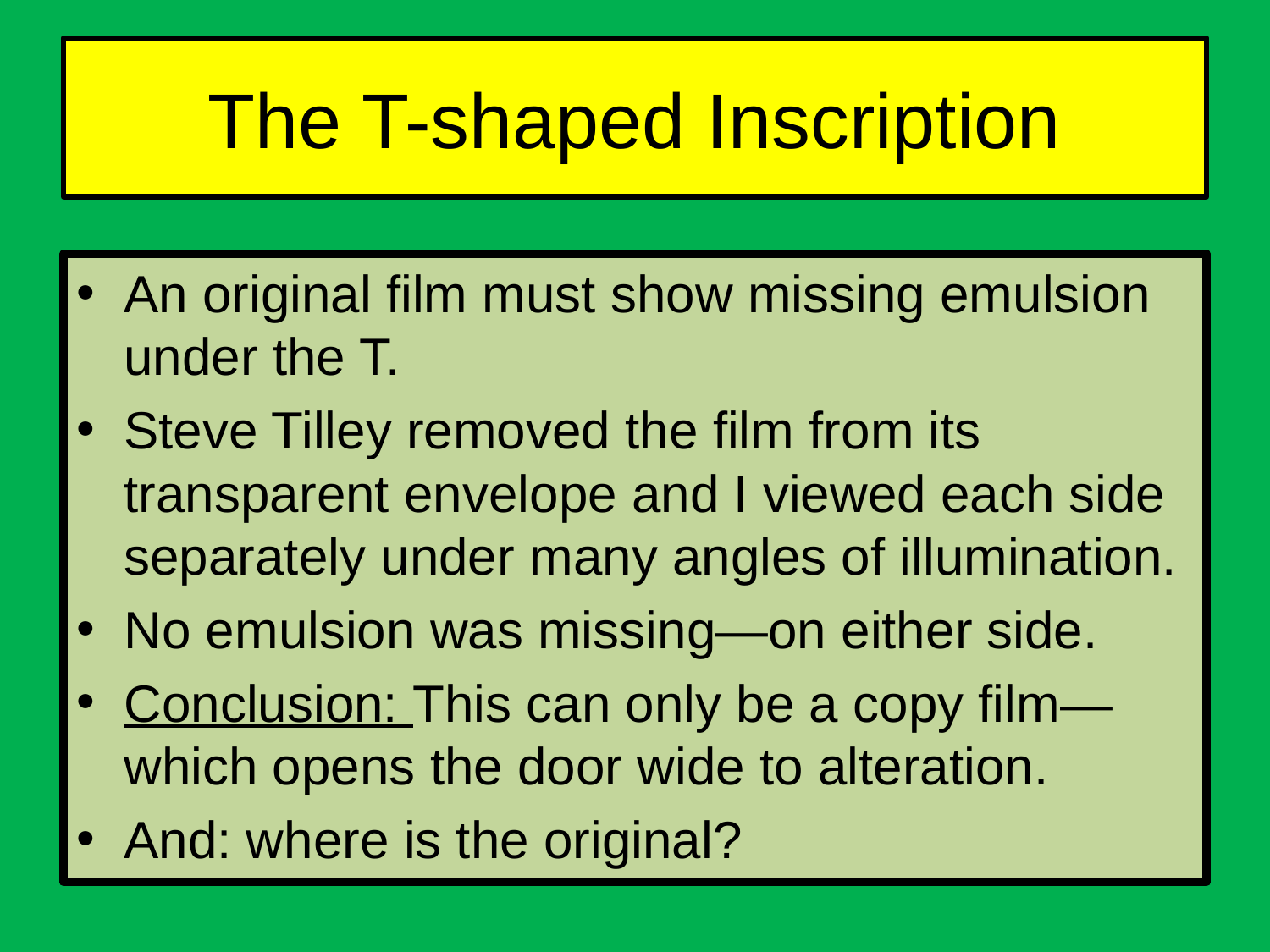

# The T-shaped Inscription
An original film must show missing emulsion under the T.
Steve Tilley removed the film from its transparent envelope and I viewed each side separately under many angles of illumination.
No emulsion was missing—on either side.
Conclusion: This can only be a copy film—which opens the door wide to alteration.
And: where is the original?